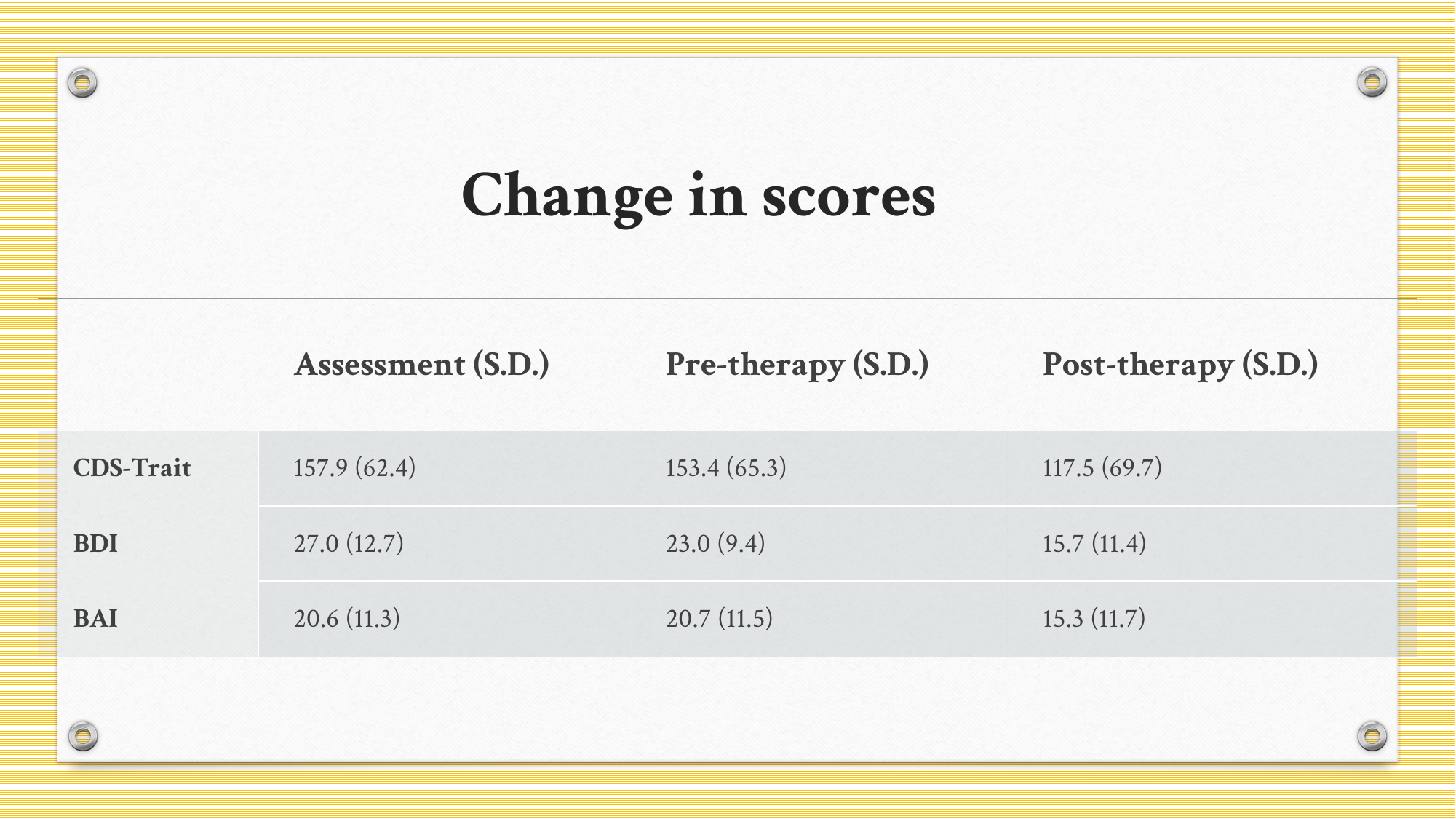

# Change in scores
|  | Assessment (S.D.) | Pre-therapy (S.D.) | Post-therapy (S.D.) |
| --- | --- | --- | --- |
| CDS-Trait | 157.9 (62.4) | 153.4 (65.3) | 117.5 (69.7) |
| BDI | 27.0 (12.7) | 23.0 (9.4) | 15.7 (11.4) |
| BAI | 20.6 (11.3) | 20.7 (11.5) | 15.3 (11.7) |